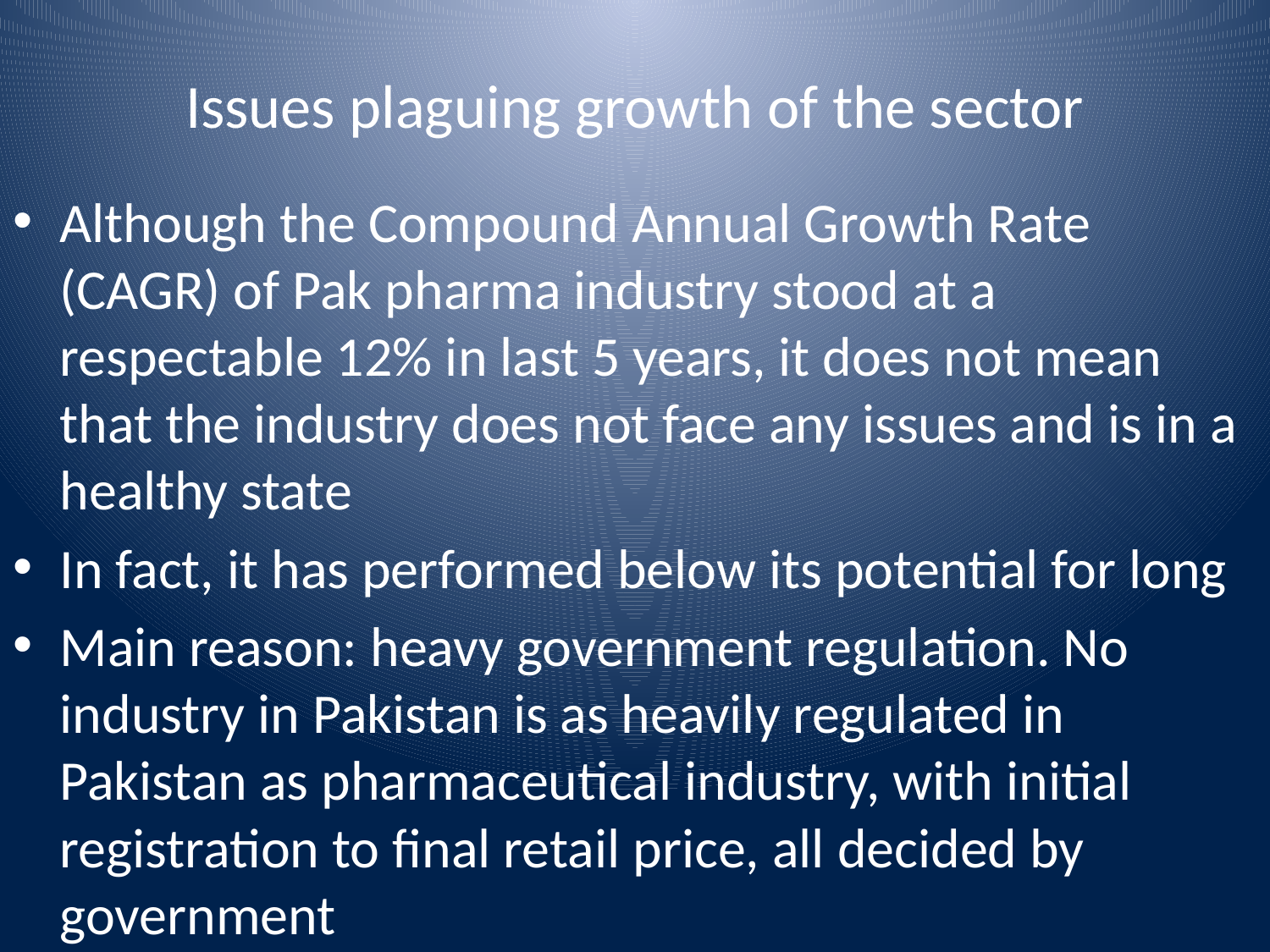

# Issues plaguing growth of the sector
Although the Compound Annual Growth Rate (CAGR) of Pak pharma industry stood at a respectable 12% in last 5 years, it does not mean that the industry does not face any issues and is in a healthy state
In fact, it has performed below its potential for long
Main reason: heavy government regulation. No industry in Pakistan is as heavily regulated in Pakistan as pharmaceutical industry, with initial registration to final retail price, all decided by government